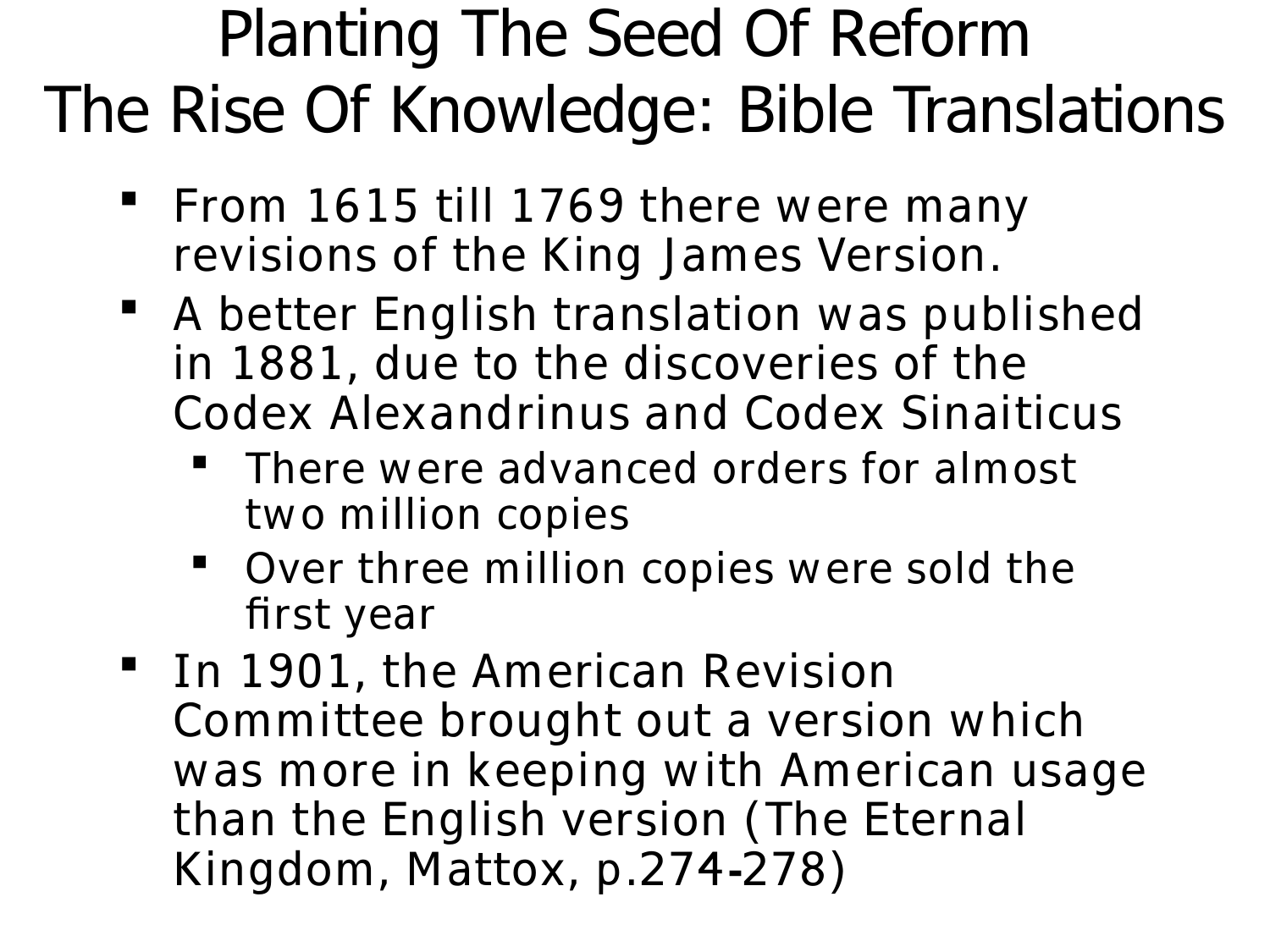

# Planting The Seed Of Reform The Rise Of Knowledge: Bible Translations
From 1615 till 1769 there were many revisions of the King James Version.
A better English translation was published in 1881, due to the discoveries of the Codex Alexandrinus and Codex Sinaiticus
There were advanced orders for almost two million copies
Over three million copies were sold the first year
In 1901, the American Revision Committee brought out a version which was more in keeping with American usage than the English version (The Eternal Kingdom, Mattox, p.274‑278)